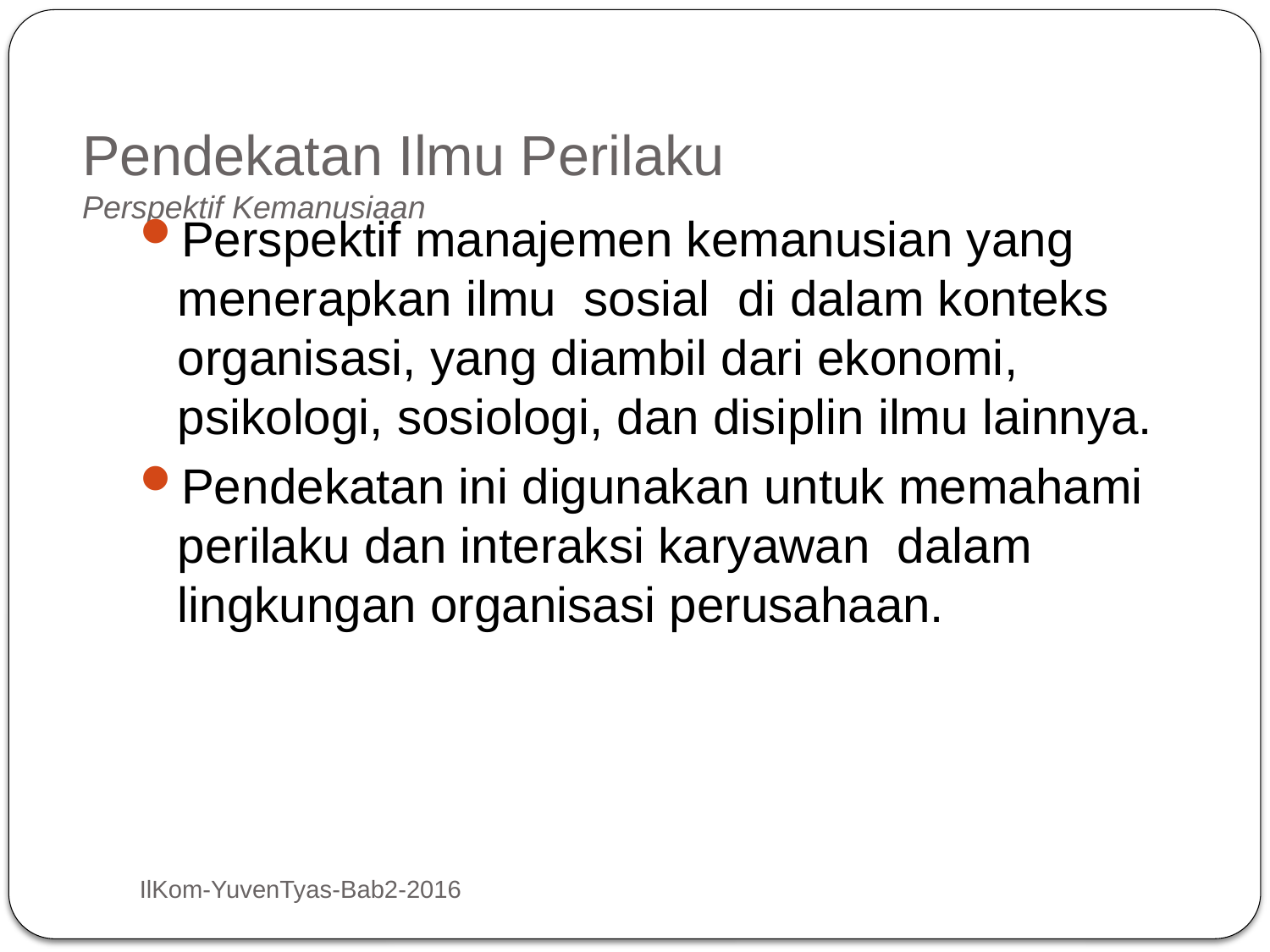

# Pendekatan Ilmu Perilaku Perspektif Kemanusiaan
Perspektif manajemen kemanusian yang menerapkan ilmu  sosial  di dalam konteks organisasi, yang diambil dari ekonomi, psikologi, sosiologi, dan disiplin ilmu lainnya.
Pendekatan ini digunakan untuk memahami perilaku dan interaksi karyawan  dalam lingkungan organisasi perusahaan.
IlKom-YuvenTyas-Bab2-2016